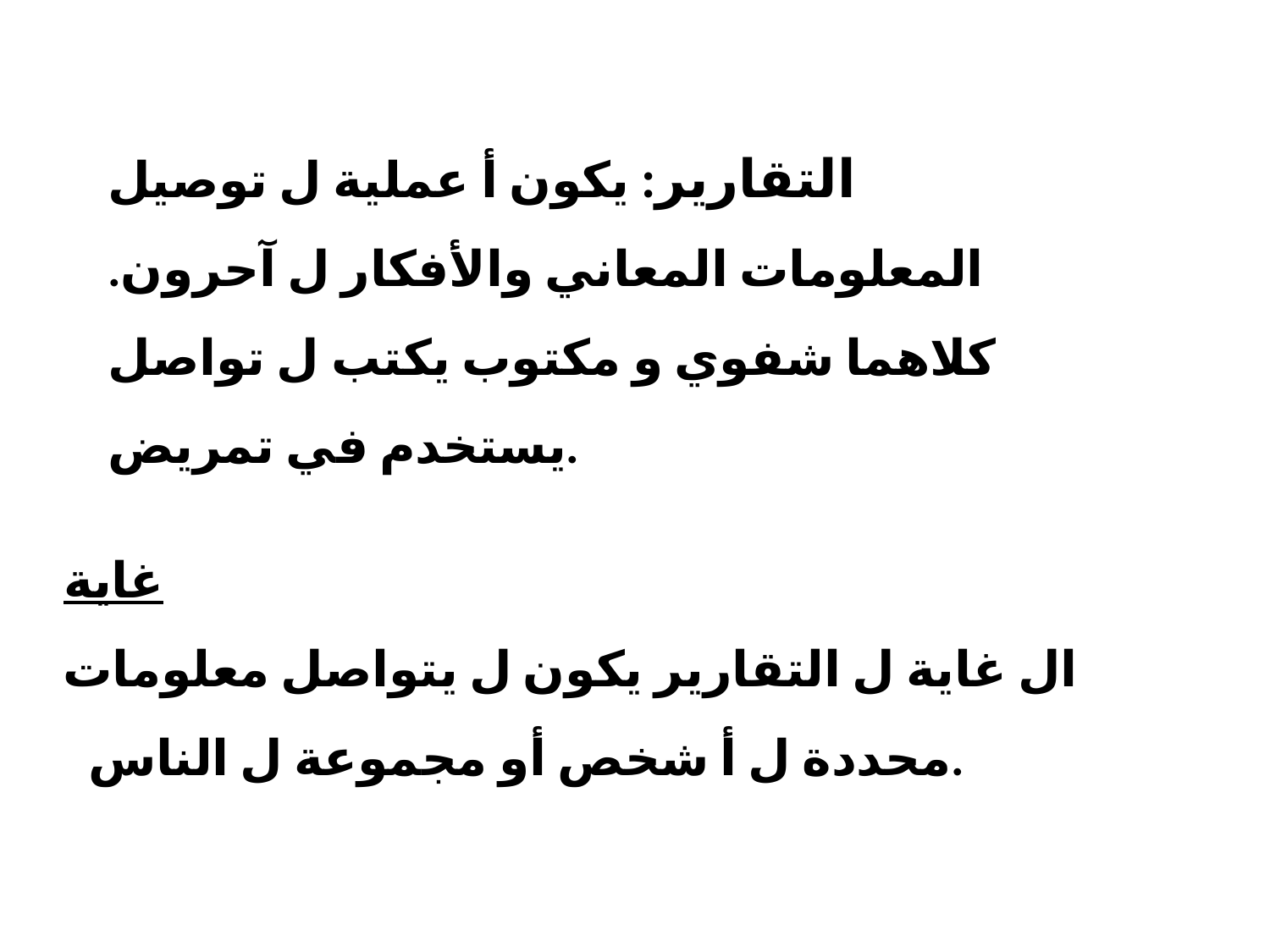

# التقارير: يكون أ عملية ل توصيل المعلومات المعاني والأفكار ل آحرون. كلاهما​ شفوي و مكتوب يكتب ل تواصل يستخدم​ في تمريض.
غاية
ال غاية ل التقارير يكون ل يتواصل معلومات محددة ل أ شخص أو مجموعة ل الناس.